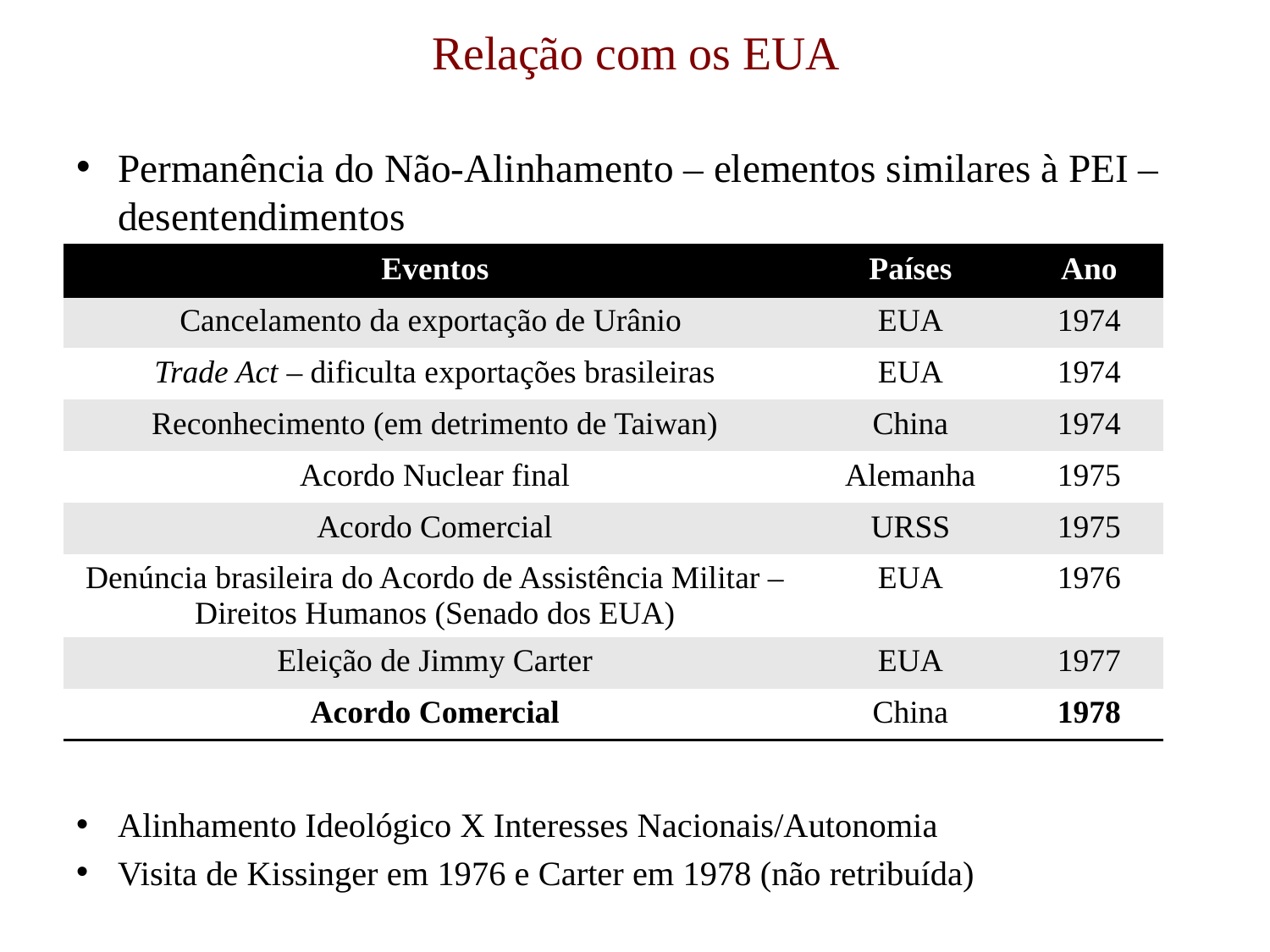

# Relação com os EUA
Permanência do Não-Alinhamento – elementos similares à PEI – desentendimentos

Alinhamento Ideológico X Interesses Nacionais/Autonomia
Visita de Kissinger em 1976 e Carter em 1978 (não retribuída)
| Eventos | Países | Ano |
| --- | --- | --- |
| Cancelamento da exportação de Urânio | EUA | 1974 |
| Trade Act – dificulta exportações brasileiras | EUA | 1974 |
| Reconhecimento (em detrimento de Taiwan) | China | 1974 |
| Acordo Nuclear final | Alemanha | 1975 |
| Acordo Comercial | URSS | 1975 |
| Denúncia brasileira do Acordo de Assistência Militar – Direitos Humanos (Senado dos EUA) | EUA | 1976 |
| Eleição de Jimmy Carter | EUA | 1977 |
| Acordo Comercial | China | 1978 |